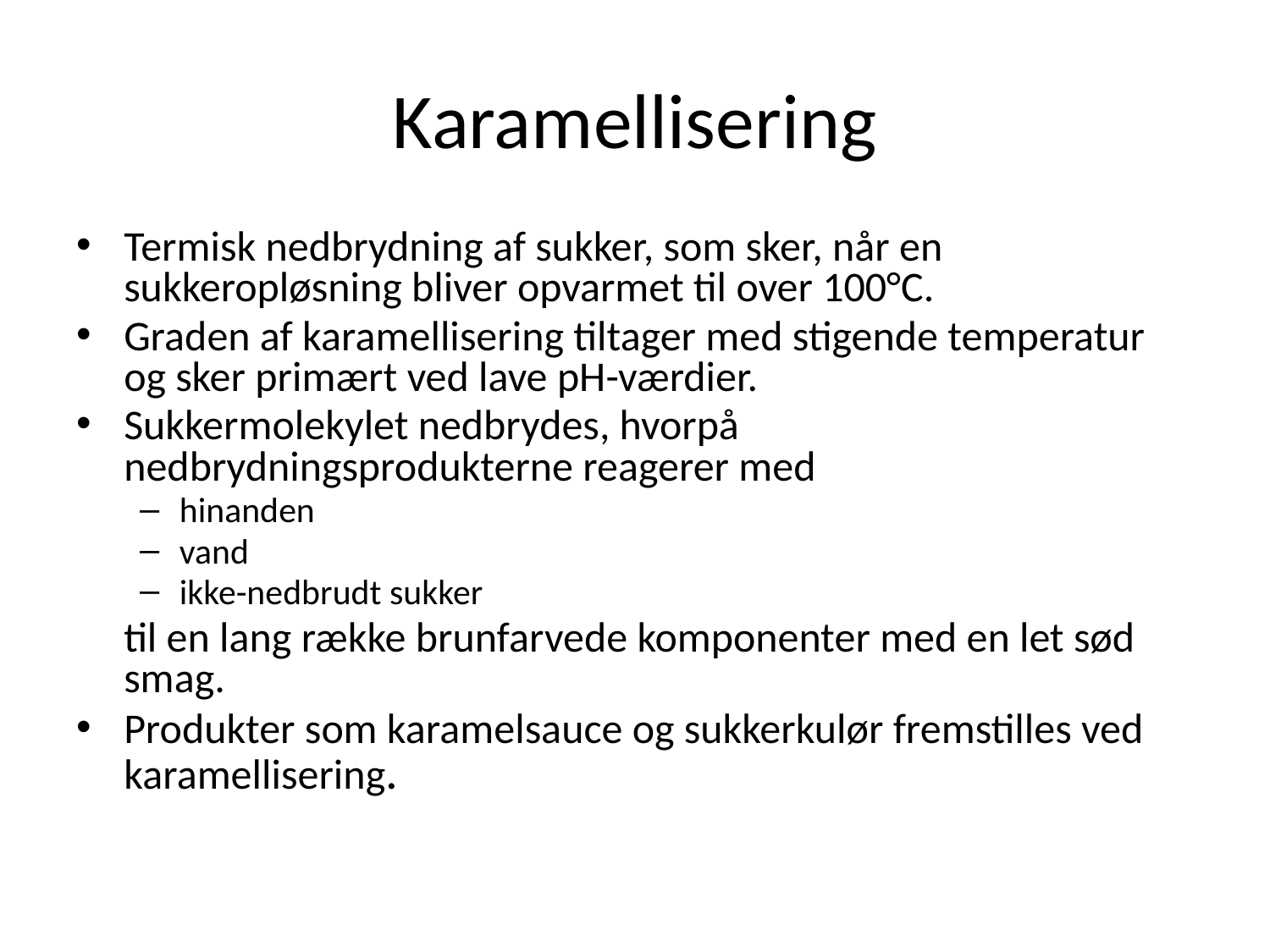

# Karamellisering
Termisk nedbrydning af sukker, som sker, når en sukkeropløsning bliver opvarmet til over 100°C.
Graden af karamellisering tiltager med stigende temperatur og sker primært ved lave pH-værdier.
Sukkermolekylet nedbrydes, hvorpå nedbrydningsprodukterne reagerer med
hinanden
vand
ikke-nedbrudt sukker
	til en lang række brunfarvede komponenter med en let sød smag.
Produkter som karamelsauce og sukkerkulør fremstilles ved karamellisering.